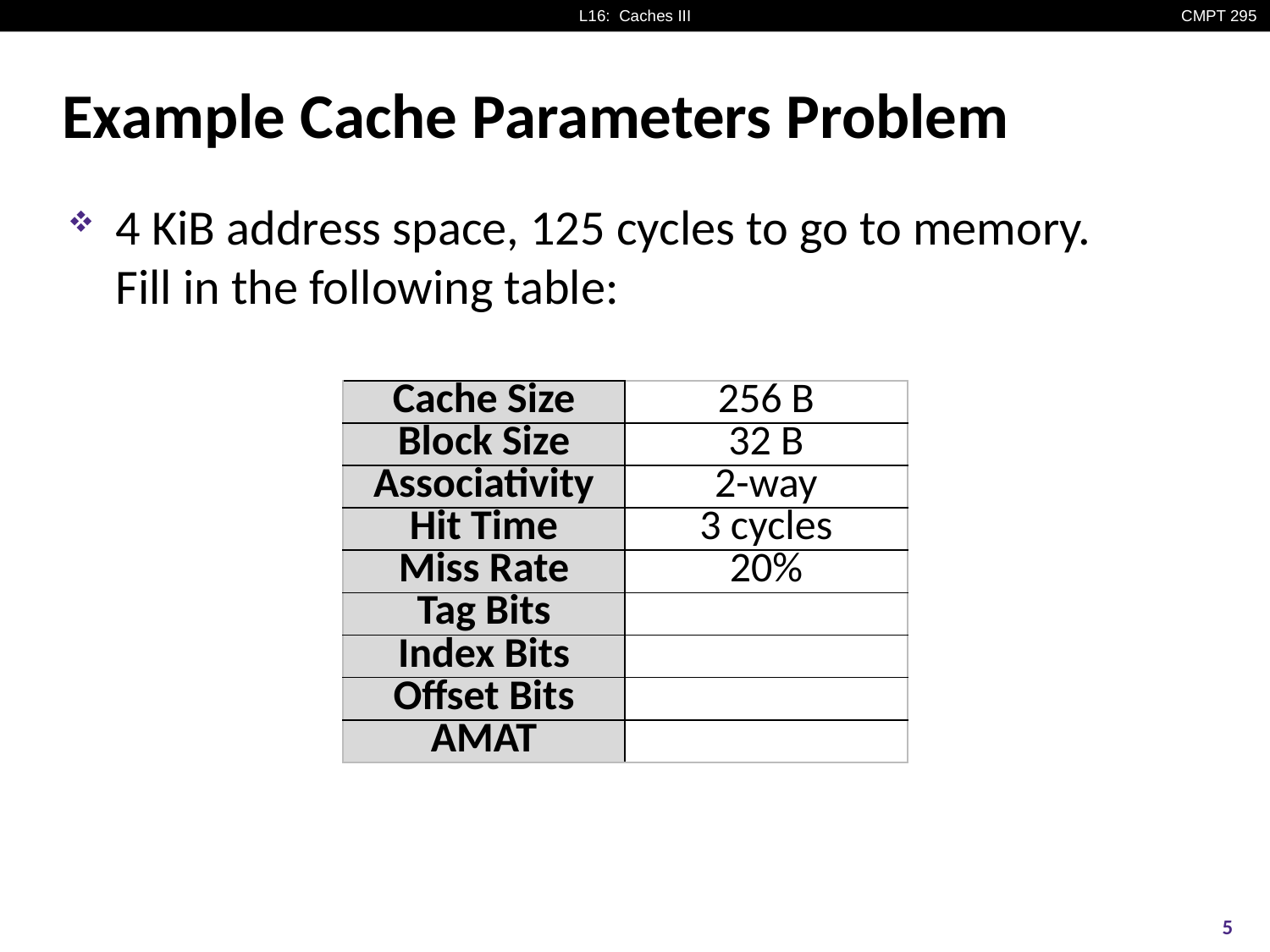

# Example Cache Parameters Problem
4 KiB address space, 125 cycles to go to memory.
Fill in the following table:

| Cache Size | 256 B |
| --- | --- |
| Block Size | 32 B |
| Associativity | 2-way |
| Hit Time | 3 cycles |
| Miss Rate | 20% |
| Tag Bits |  |
| Index Bits |  |
| Offset Bits |  |
| AMAT |  |
5